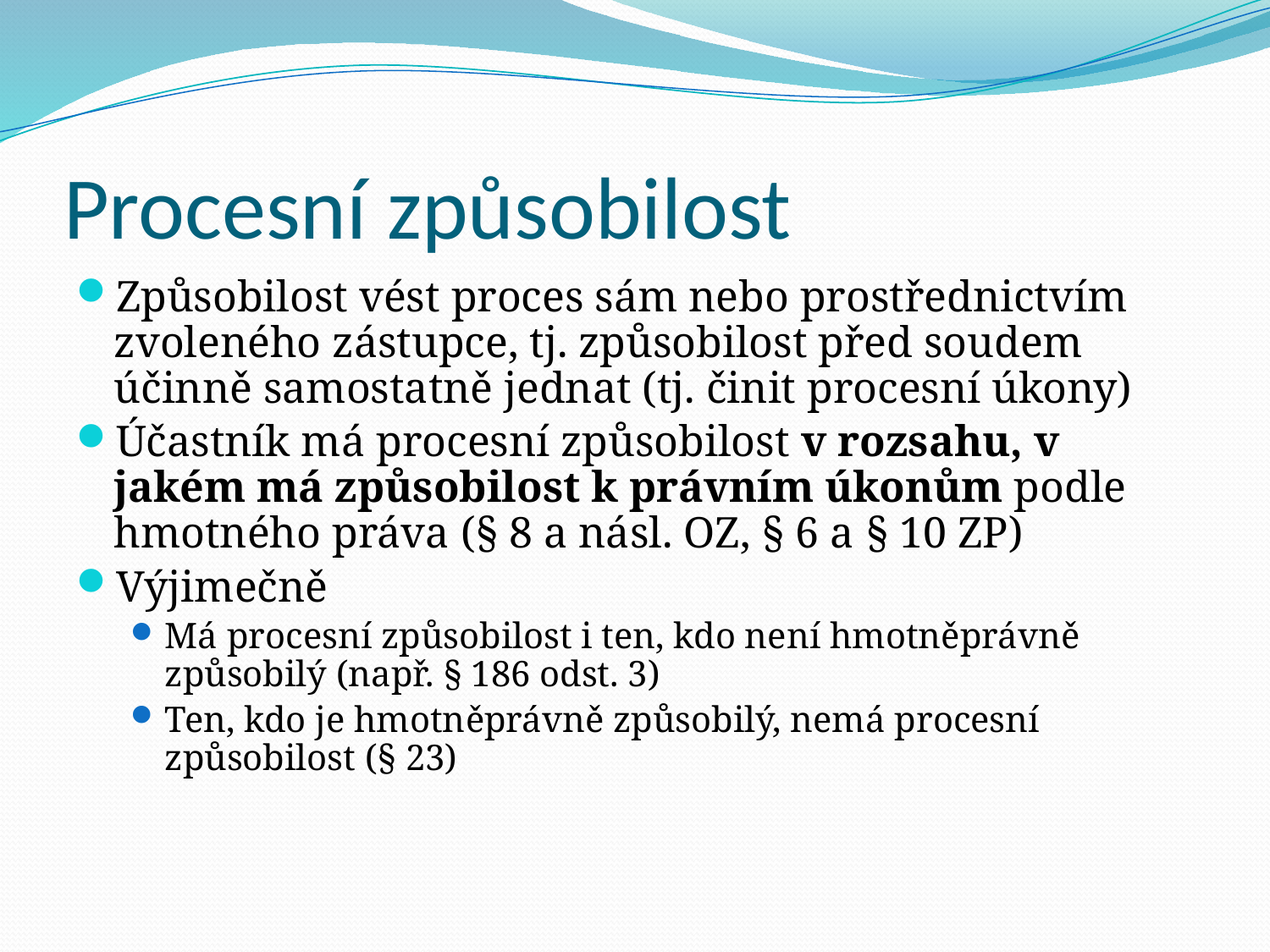

# Procesní způsobilost
Způsobilost vést proces sám nebo prostřednictvím zvoleného zástupce, tj. způsobilost před soudem účinně samostatně jednat (tj. činit procesní úkony)
Účastník má procesní způsobilost v rozsahu, v jakém má způsobilost k právním úkonům podle hmotného práva (§ 8 a násl. OZ, § 6 a § 10 ZP)
Výjimečně
Má procesní způsobilost i ten, kdo není hmotněprávně způsobilý (např. § 186 odst. 3)
Ten, kdo je hmotněprávně způsobilý, nemá procesní způsobilost (§ 23)